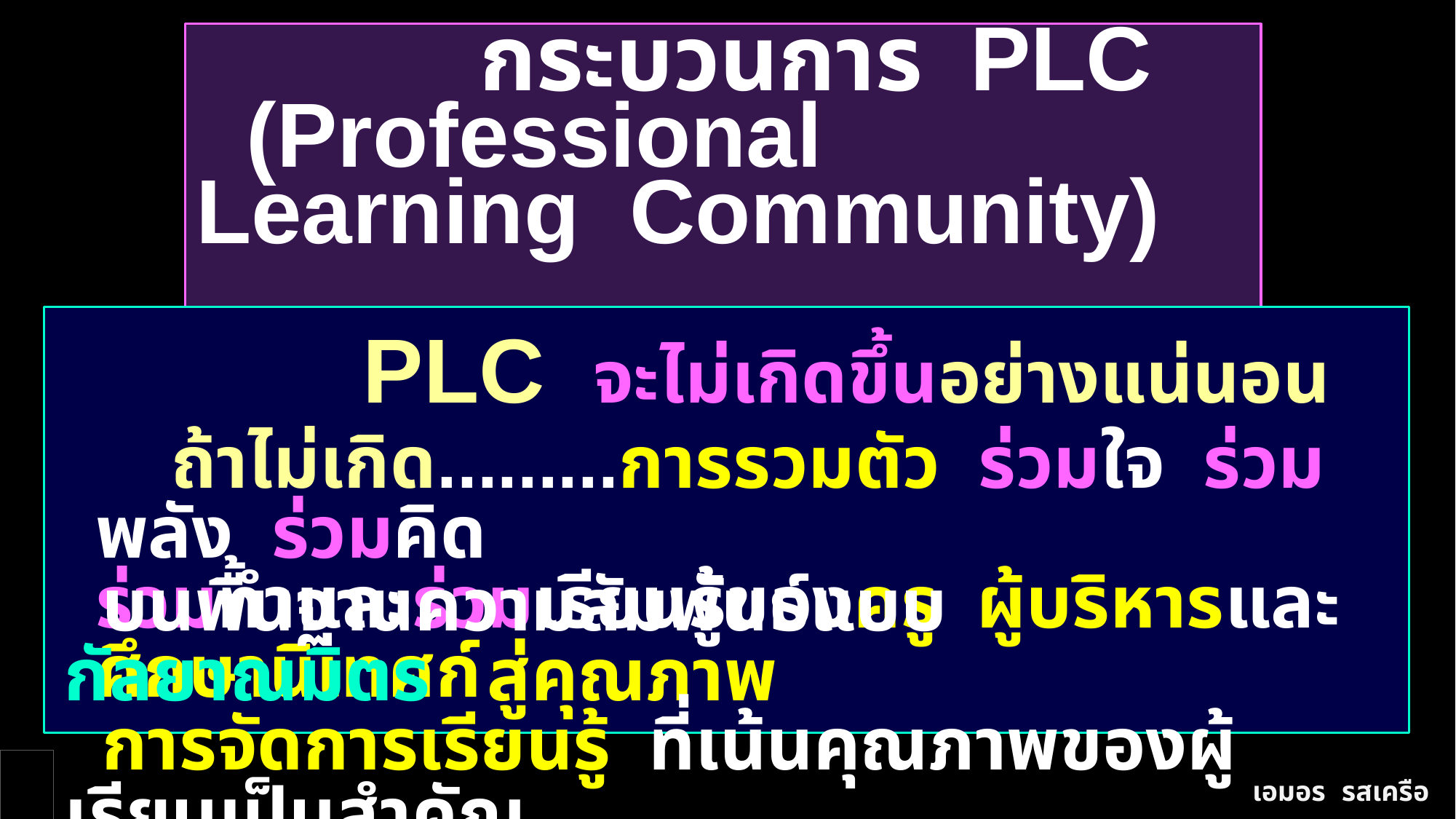

กระบวนการ  PLC
  (Professional  Learning  Community)
      “ชุมชนการเรียนรู้ทางวิชาชีพ”
                                PLC     จะไม่เกิดขึ้นอย่างแน่นอน

    ถ้าไม่เกิด.........การรวมตัว  ร่วมใจ  ร่วมพลัง  ร่วมคิด
ร่วมทำและร่วมเรียนรู้ของครู  ผู้บริหารและศึกษานิเทศก์
  บนพื้นฐานความสัมพันธ์แบบกัลยาณมิตร   สู่คุณภาพ
  การจัดการเรียนรู้  ที่เน้นคุณภาพของผู้เรียนเป็นสำคัญ
 4
เอมอร  รสเครือ